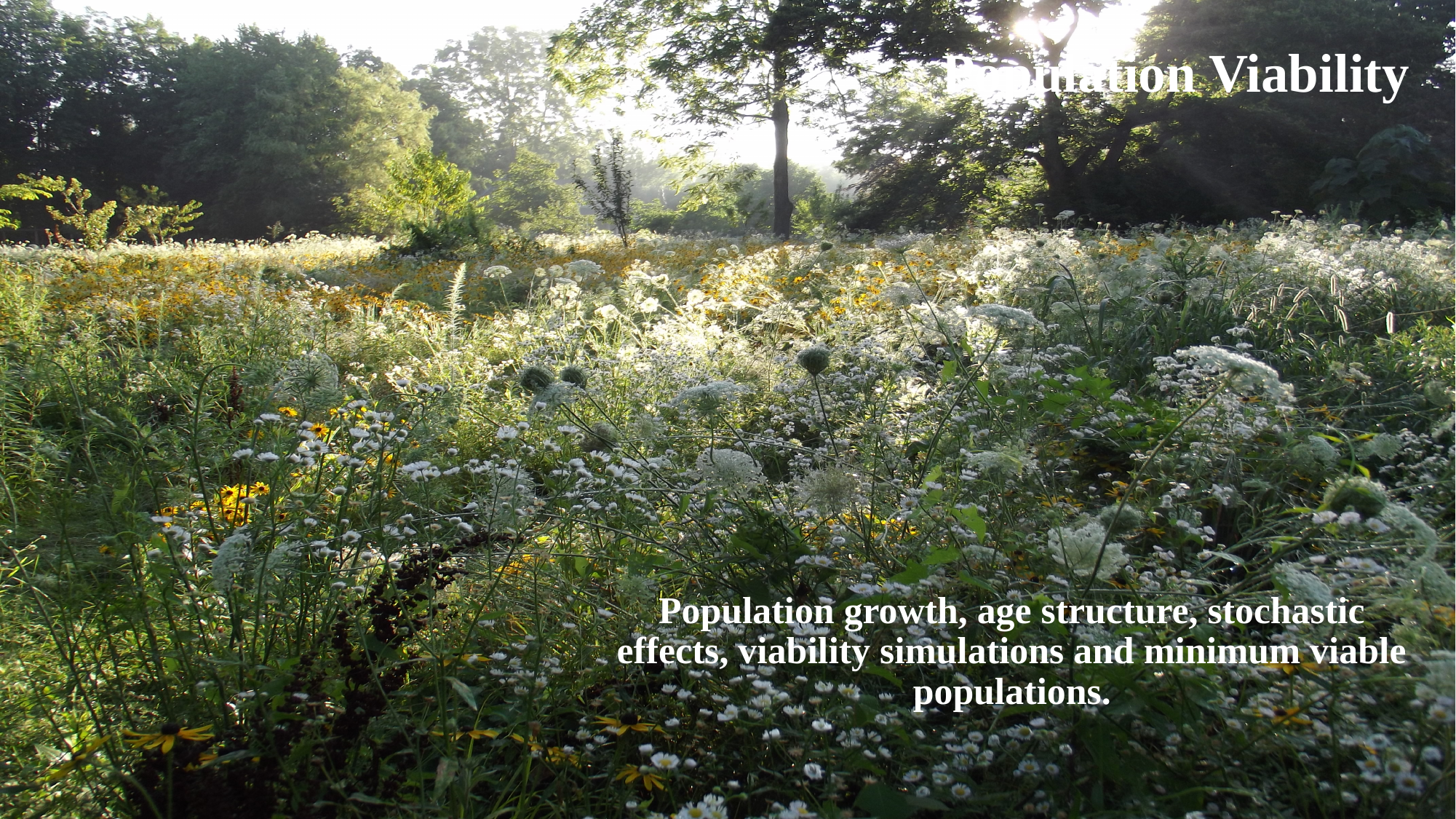

# Population Viability
Population growth, age structure, stochastic effects, viability simulations and minimum viable populations.